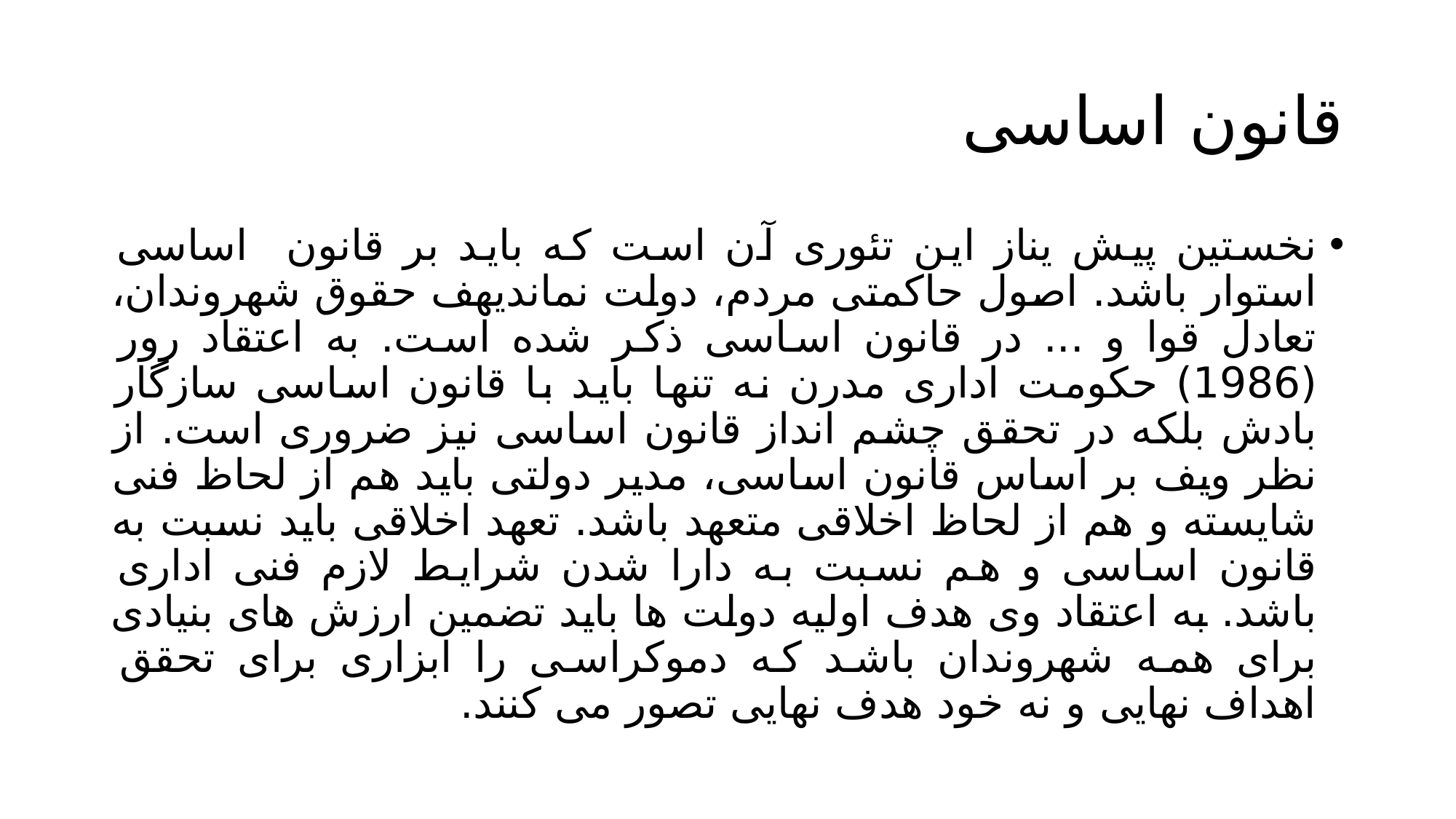

# قانون اساسی
نخستین پیش یناز این تئوری آن است که باید بر قانون  اساسی استوار باشد. اصول حاکمتی مردم، دولت نماندیهف حقوق شهروندان، تعادل قوا و ... در قانون اساسی ذکر شده است. به اعتقاد رور (1986) حکومت اداری مدرن نه تنها باید با قانون اساسی سازگار بادش بلکه در تحقق چشم انداز قانون اساسی نیز ضروری است. از نظر ویف بر اساس قانون اساسی، مدیر دولتی باید هم از لحاظ فنی شایسته و هم از لحاظ اخلاقی متعهد باشد. تعهد اخلاقی باید نسبت به قانون اساسی و هم نسبت به دارا شدن شرایط لازم فنی اداری باشد. به اعتقاد وی هدف اولیه دولت ها باید تضمین ارزش های بنیادی برای همه شهروندان باشد که دموکراسی را ابزاری برای تحقق اهداف نهایی و نه خود هدف نهایی تصور می کنند.